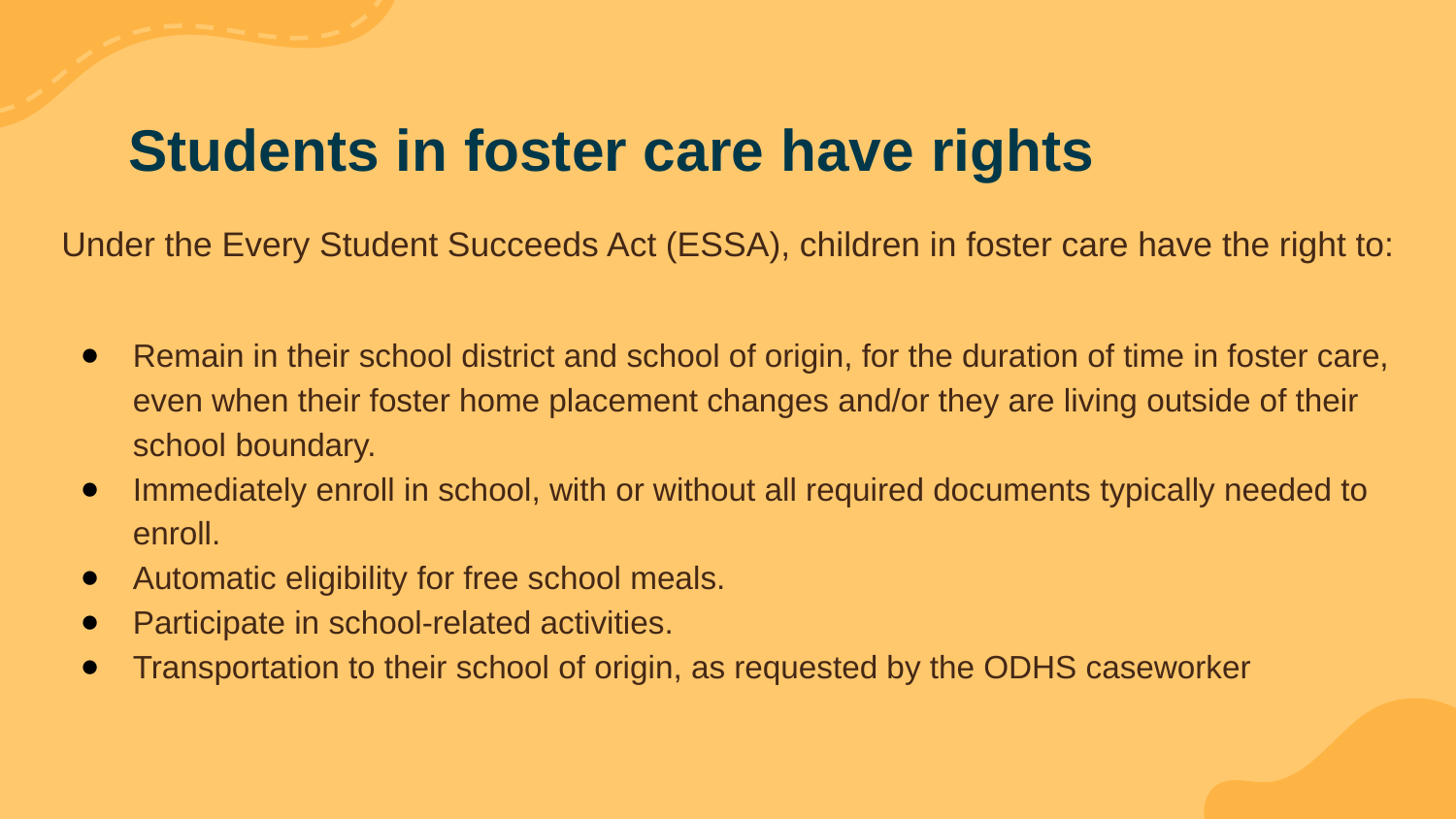

# Students in foster care have rights
Under the Every Student Succeeds Act (ESSA), children in foster care have the right to:

Remain in their school district and school of origin, for the duration of time in foster care, even when their foster home placement changes and/or they are living outside of their school boundary.
Immediately enroll in school, with or without all required documents typically needed to enroll.
Automatic eligibility for free school meals.
Participate in school-related activities.
Transportation to their school of origin, as requested by the ODHS caseworker